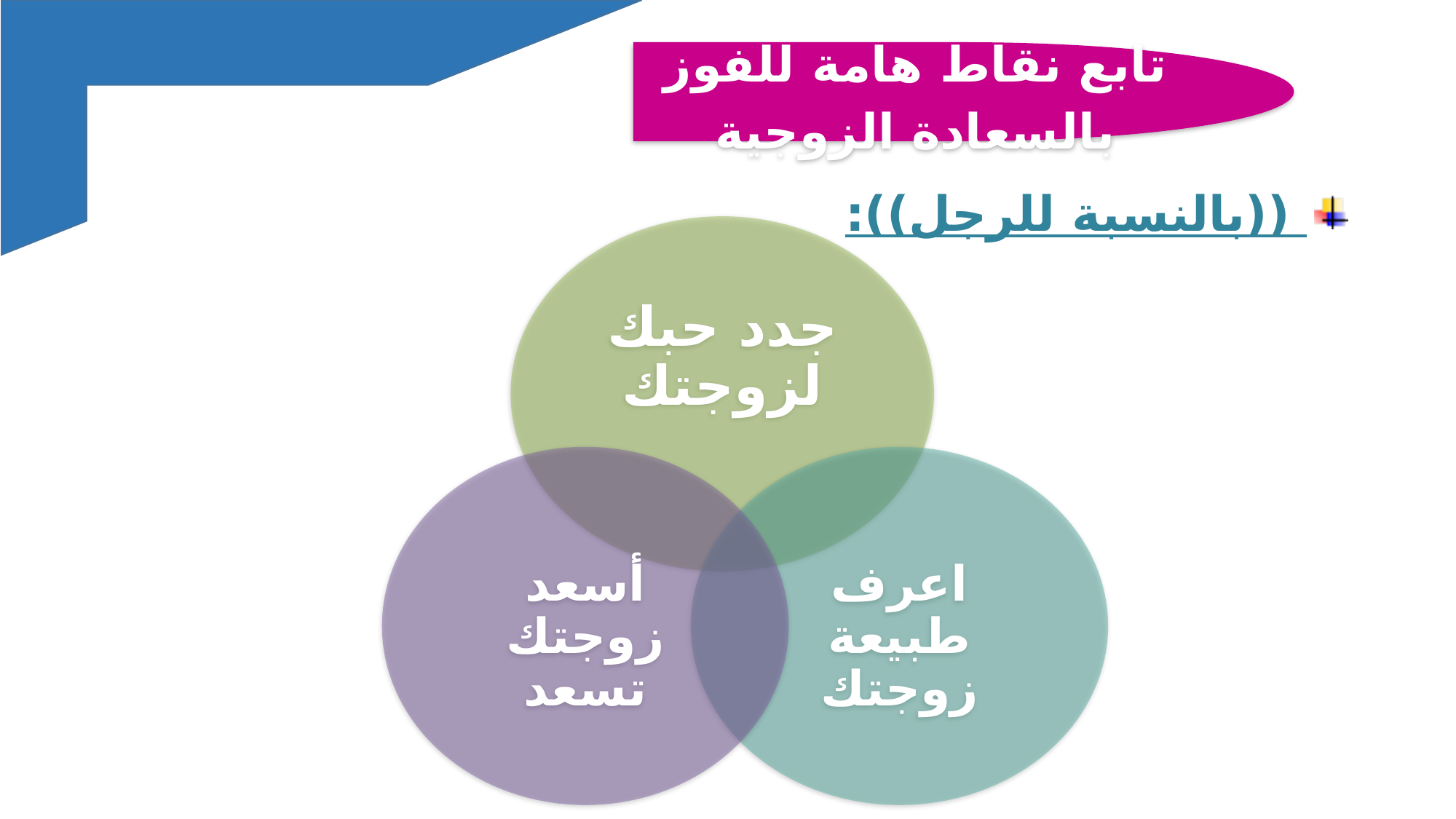

تابع نقاط هامة للفوز بالسعادة الزوجية
 ((بالنسبة للرجل)):
جدد حبك لزوجتك
اعرف طبيعة زوجتك
أسعد زوجتك تسعد